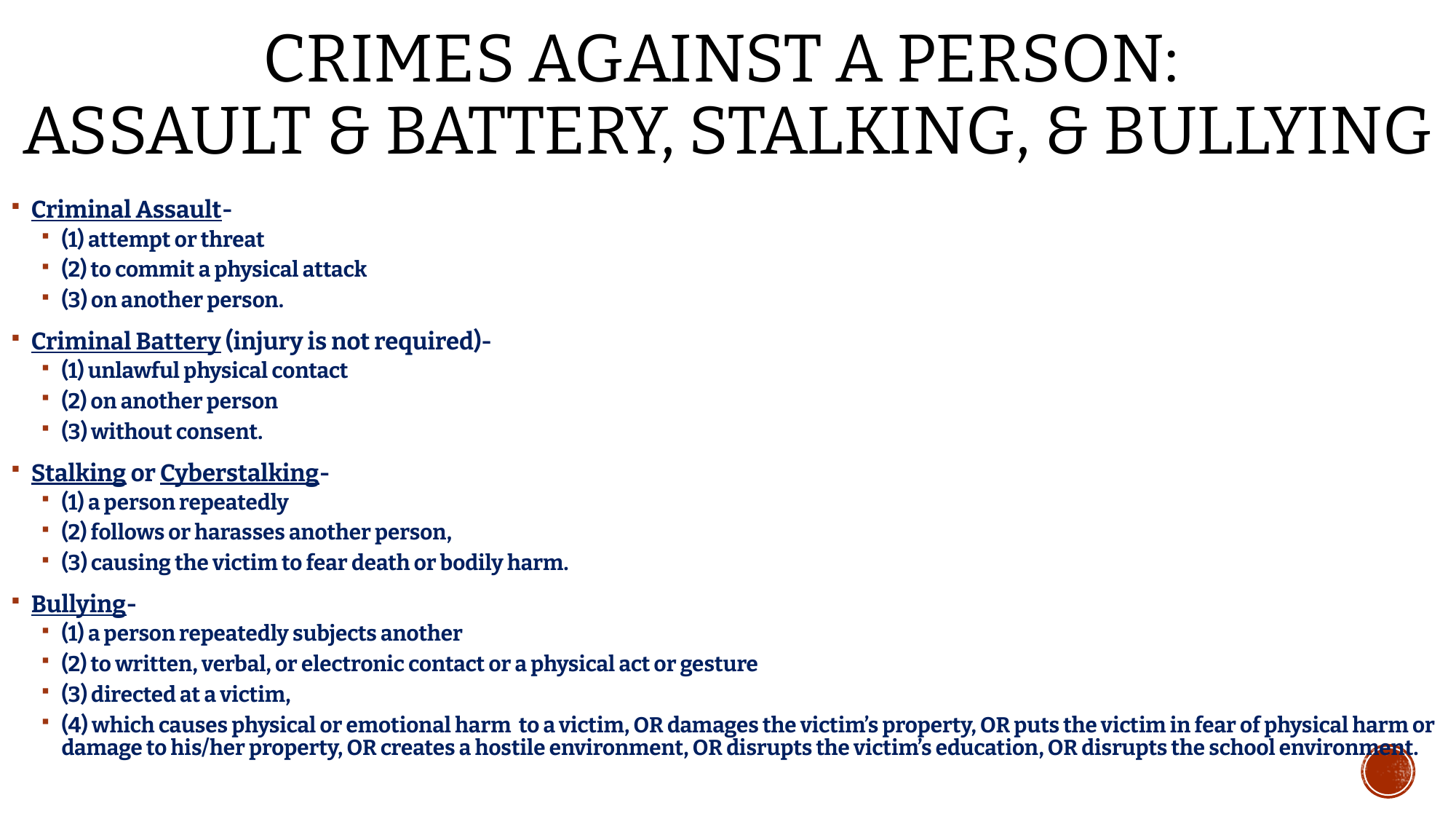

# Crimes Against A Person: Assault & Battery, Stalking, & Bullying
Criminal Assault-
(1) attempt or threat
(2) to commit a physical attack
(3) on another person.
Criminal Battery (injury is not required)-
(1) unlawful physical contact
(2) on another person
(3) without consent.
Stalking or Cyberstalking-
(1) a person repeatedly
(2) follows or harasses another person,
(3) causing the victim to fear death or bodily harm.
Bullying-
(1) a person repeatedly subjects another
(2) to written, verbal, or electronic contact or a physical act or gesture
(3) directed at a victim,
(4) which causes physical or emotional harm  to a victim, OR damages the victim’s property, OR puts the victim in fear of physical harm or damage to his/her property, OR creates a hostile environment, OR disrupts the victim’s education, OR disrupts the school environment.